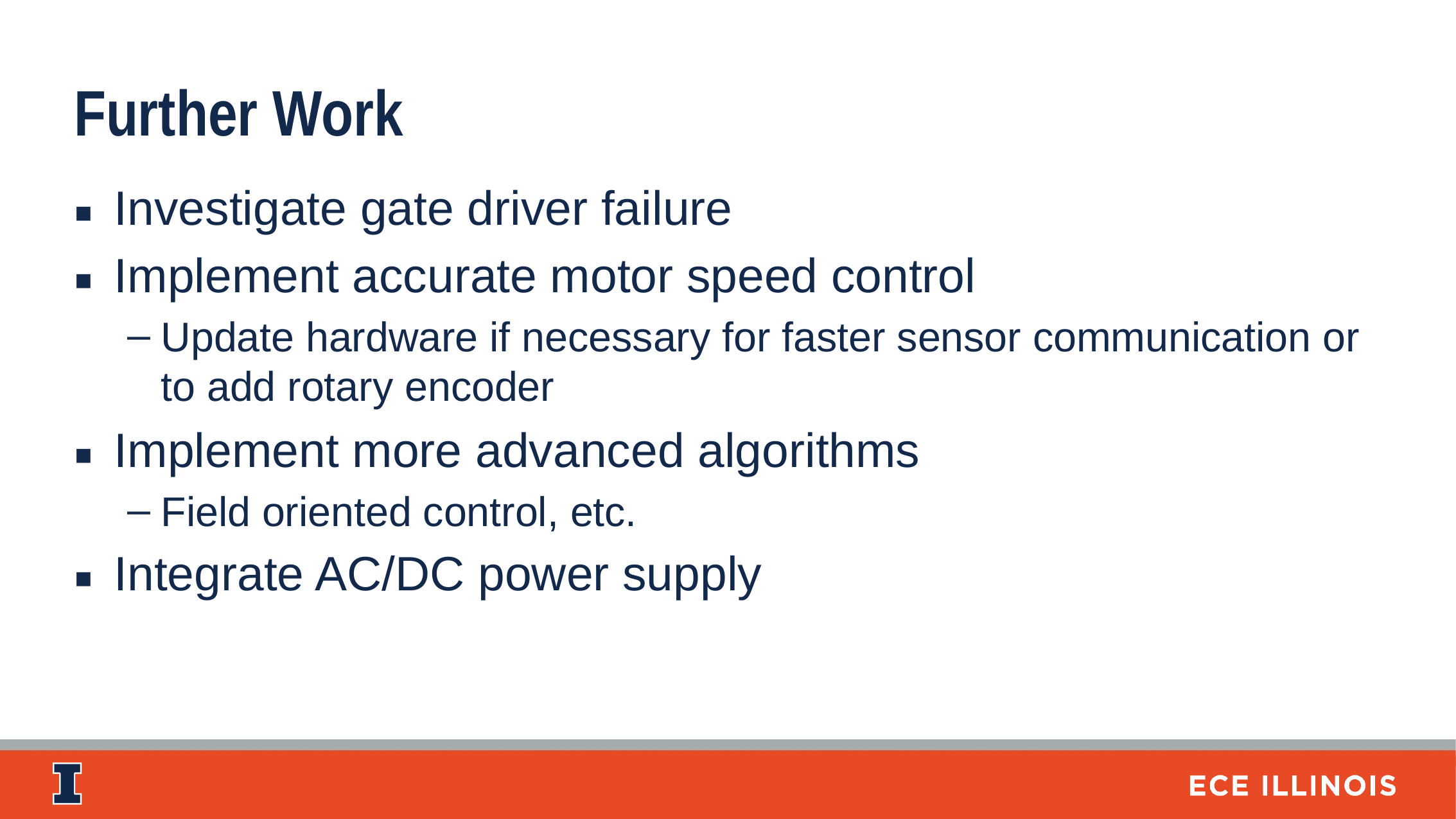

Further Work

Investigate gate driver failure
Implement accurate motor speed control
Update hardware if necessary for faster sensor communication or to add rotary encoder
Implement more advanced algorithms
Field oriented control, etc.
Integrate AC/DC power supply